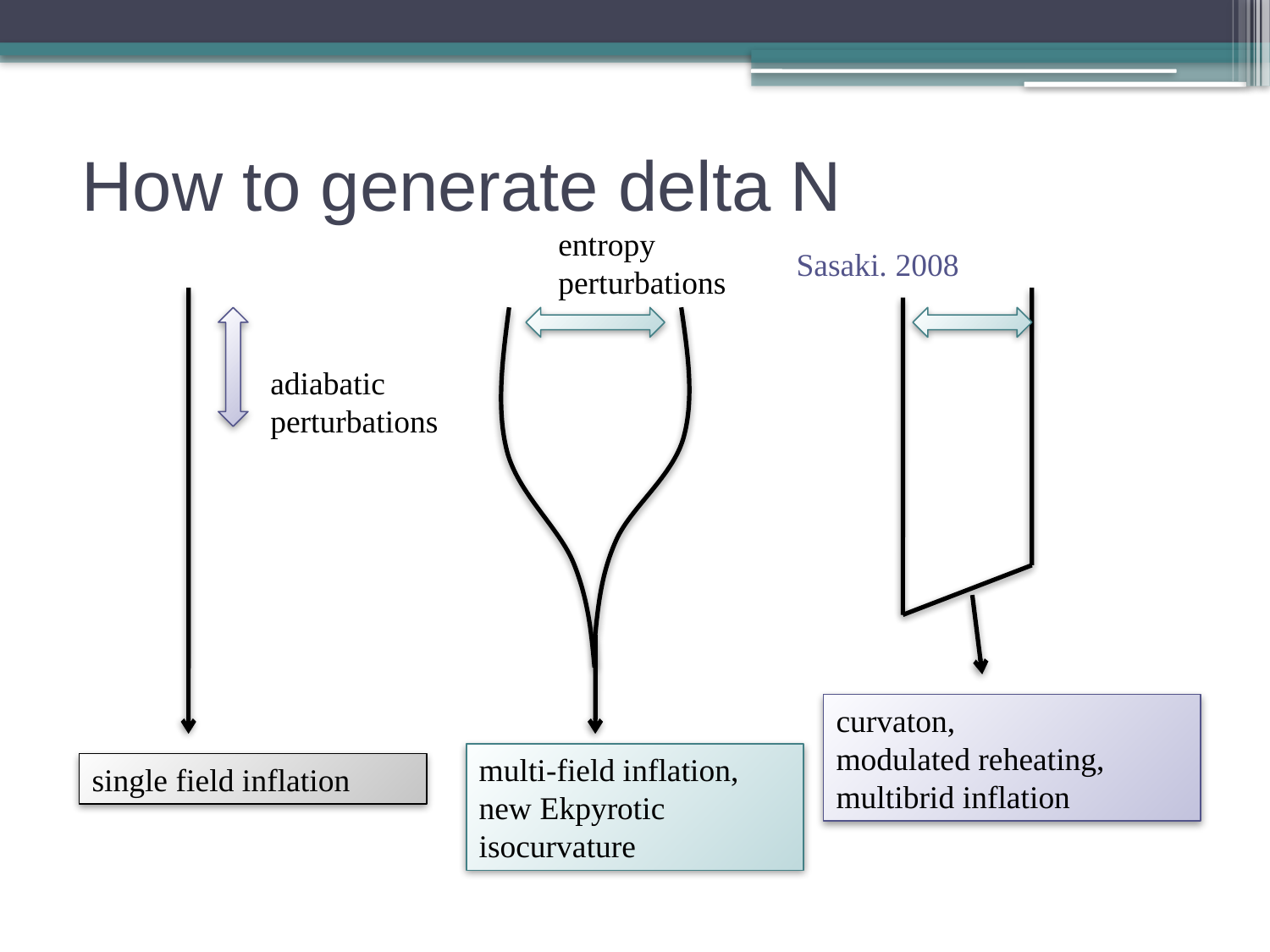

# How to generate delta N
entropy
perturbations
Sasaki. 2008

adiabatic
perturbations
curvaton,
modulated reheating,
multibrid inflation
multi-field inflation, new Ekpyrotic
isocurvature
single field inflation